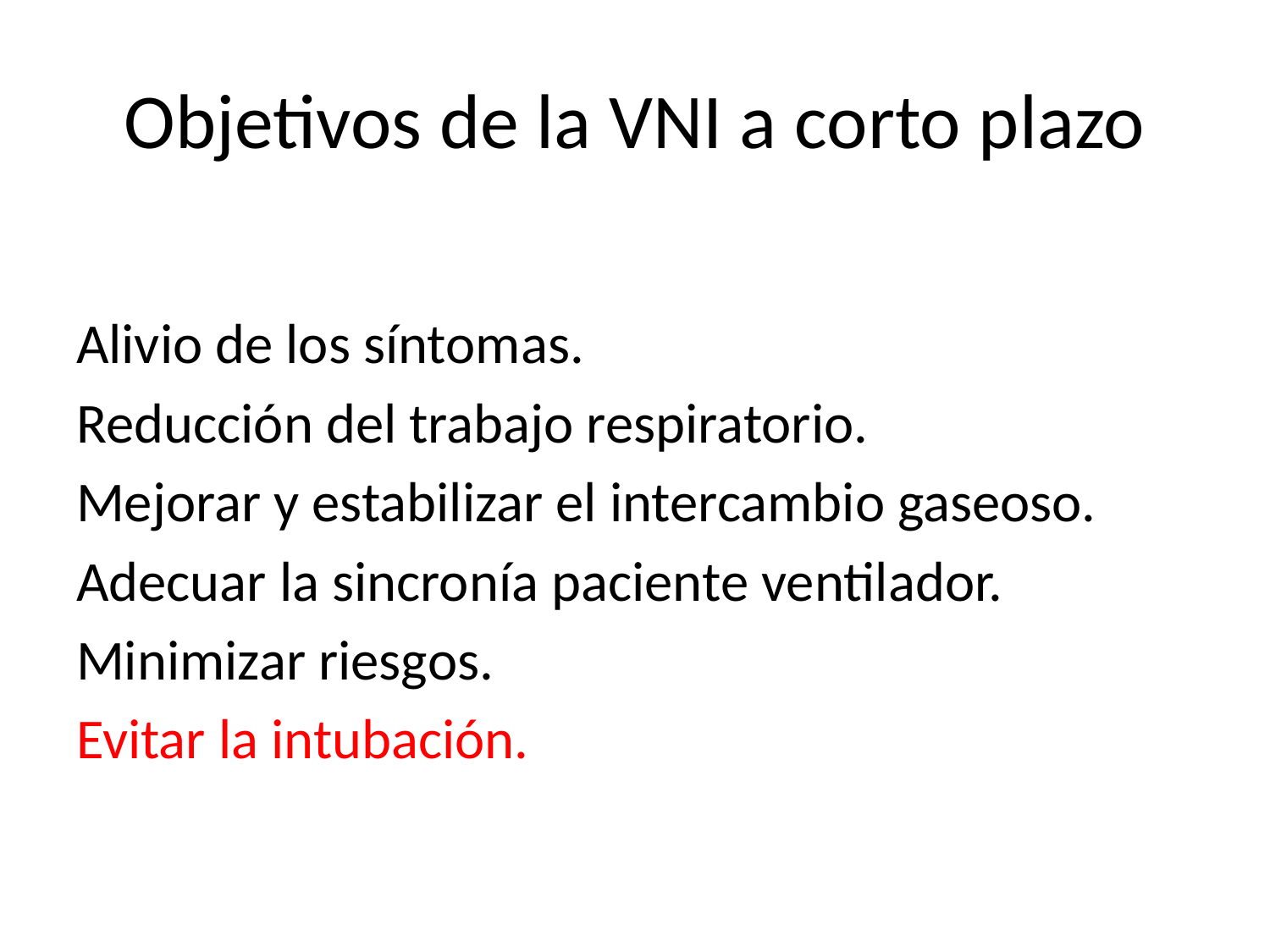

# Objetivos de la VNI a corto plazo

Alivio de los síntomas.
Reducción del trabajo respiratorio.
Mejorar y estabilizar el intercambio gaseoso.
Adecuar la sincronía paciente ventilador.
Minimizar riesgos.
Evitar la intubación.